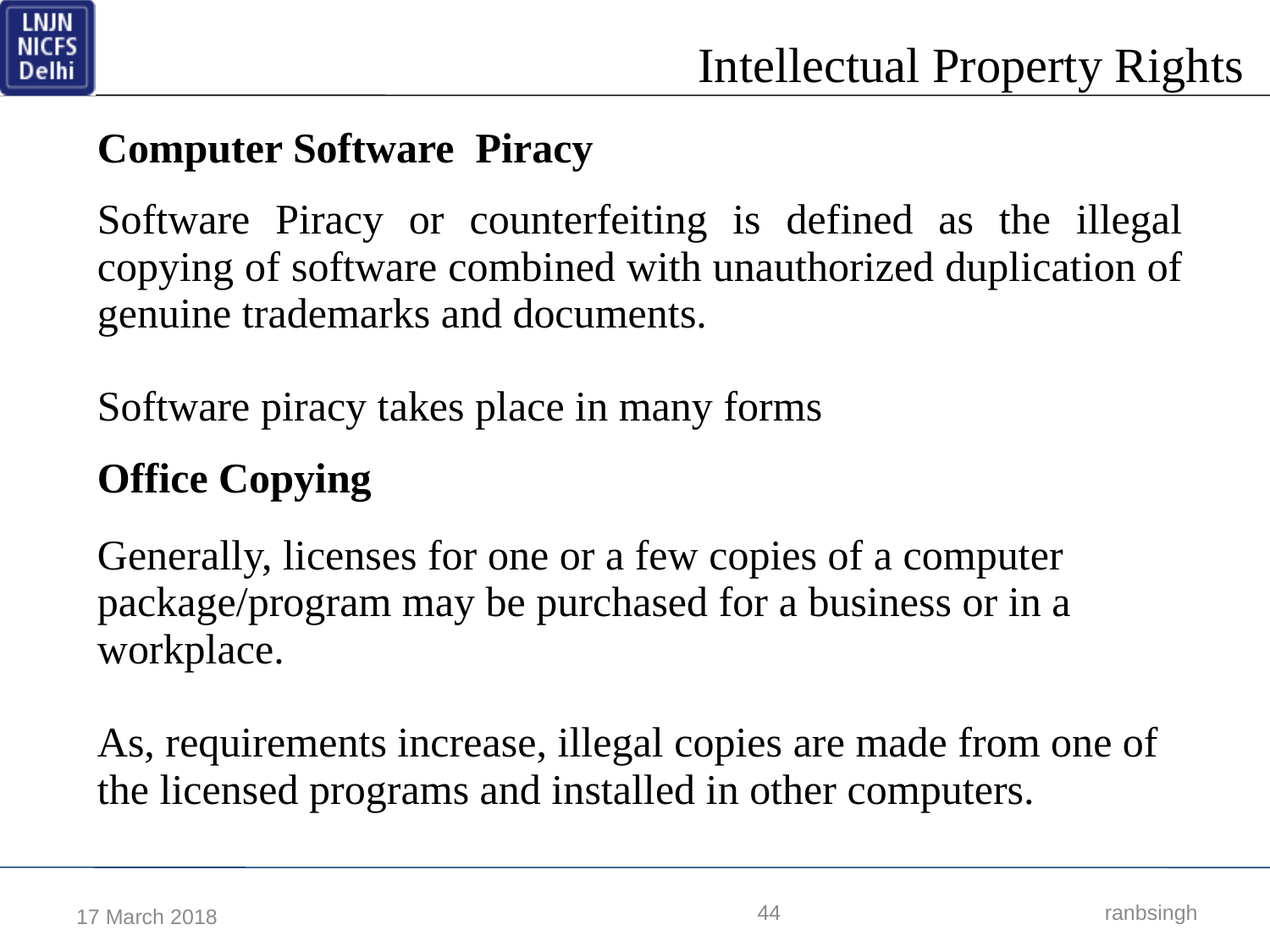

| Computer Software  Piracy |
| --- |
| Software Piracy or counterfeiting is defined as the illegal copying of software combined with unauthorized duplication of genuine trademarks and documents. Software piracy takes place in many forms |
| Office Copying |
| Generally, licenses for one or a few copies of a computer package/program may be purchased for a business or in a workplace. As, requirements increase, illegal copies are made from one of the licensed programs and installed in other computers. |
44
                                   ranbsingh
17 March 2018